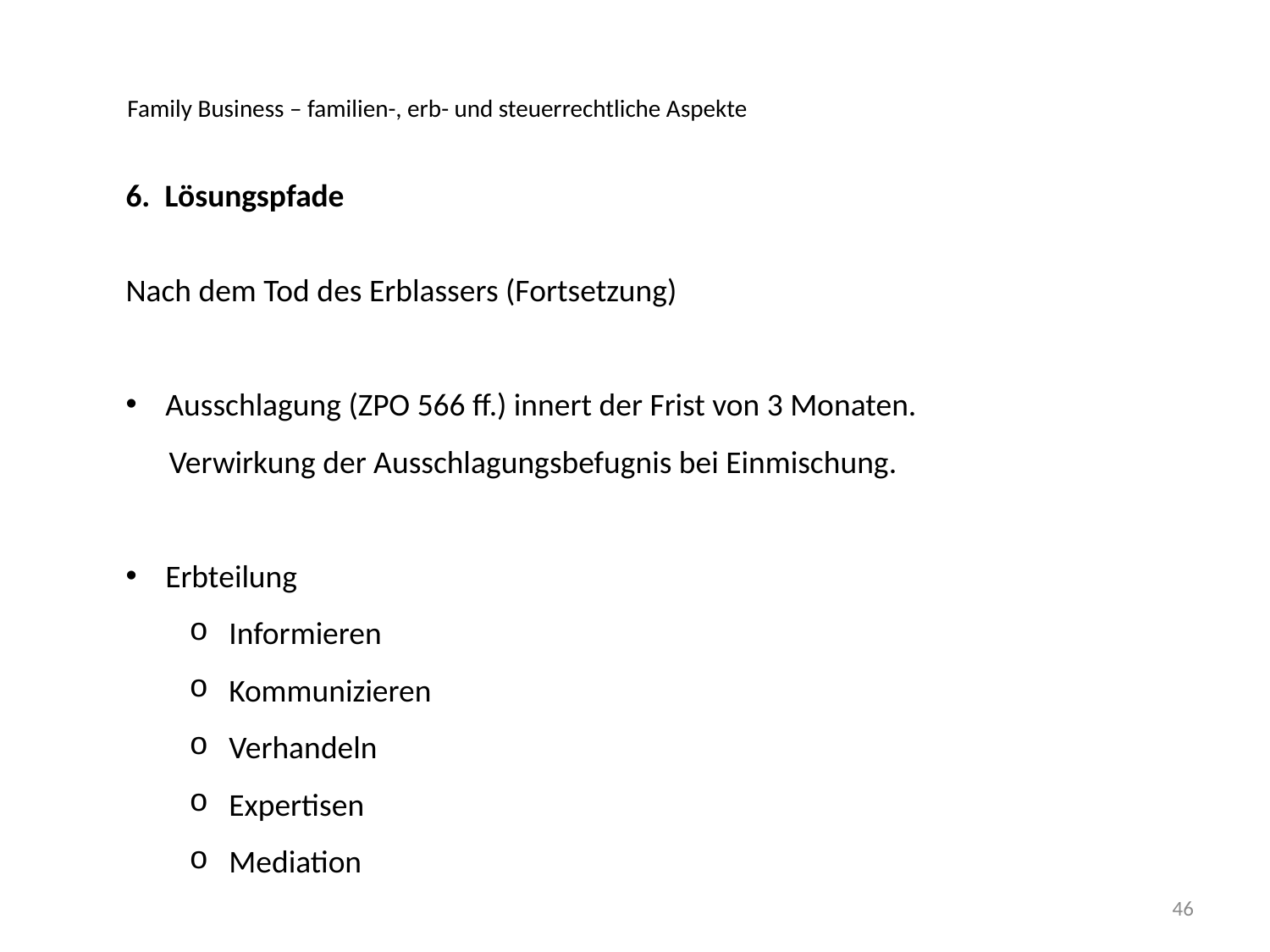

Family Business – familien-, erb- und steuerrechtliche Aspekte
6.  Lösungspfade

Nach dem Tod des Erblassers (Fortsetzung)

Ausschlagung (ZPO 566 ff.) innert der Frist von 3 Monaten.
      Verwirkung der Ausschlagungsbefugnis bei Einmischung.

Erbteilung
Informieren
Kommunizieren
Verhandeln
Expertisen
Mediation

46